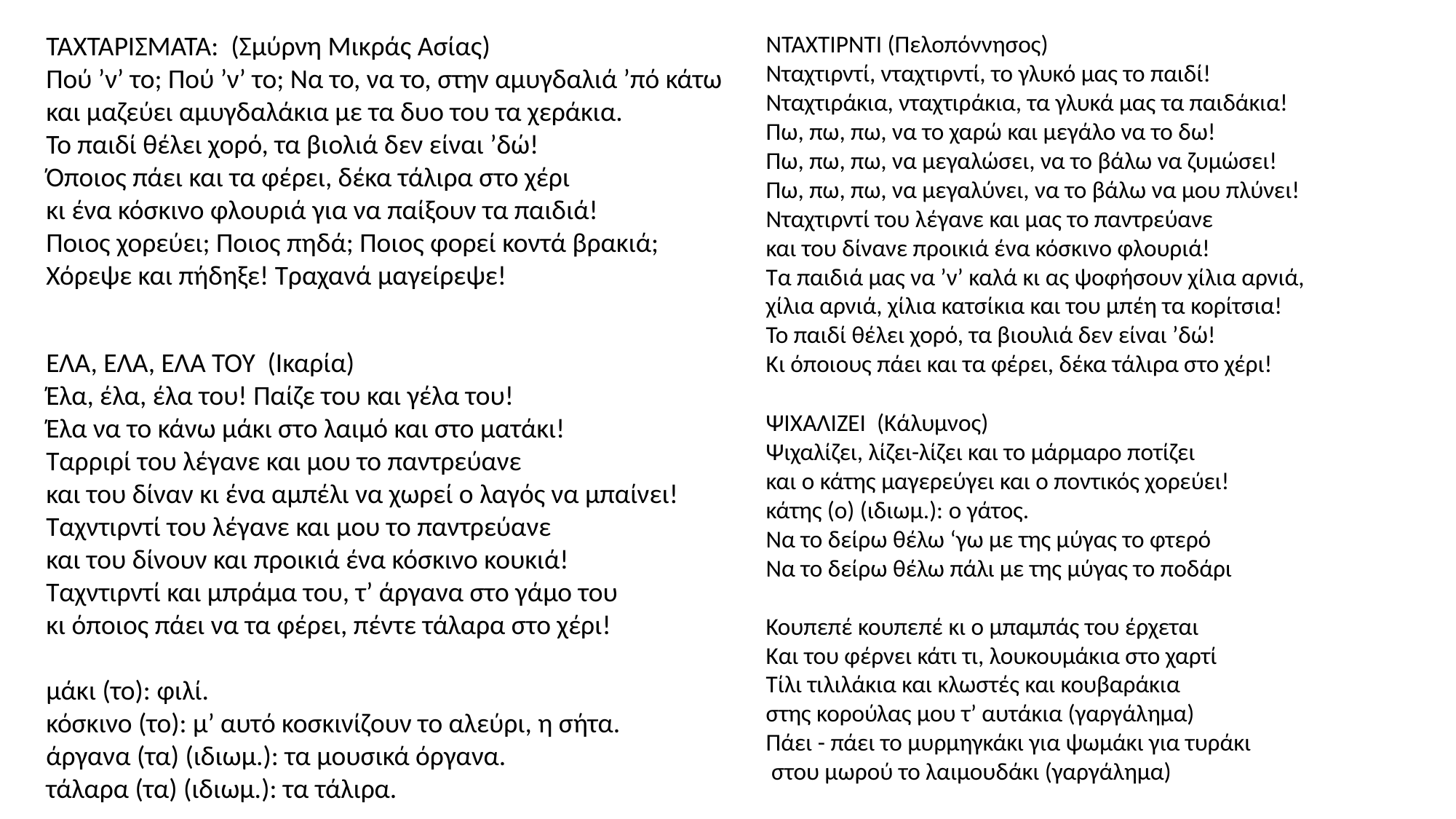

ΤΑΧΤΑΡΙΣΜΑΤΑ:  (Σμύρνη Μικράς Ασίας)
Πού ’ν’ το; Πού ’ν’ το; Να το, να το, στην αμυγδαλιά ’πό κάτω
και μαζεύει αμυγδαλάκια με τα δυο του τα χεράκια.
Το παιδί θέλει χορό, τα βιολιά δεν είναι ’δώ!
Όποιος πάει και τα φέρει, δέκα τάλιρα στο χέρι
κι ένα κόσκινο φλουριά για να παίξουν τα παιδιά!
Ποιος χορεύει; Ποιος πηδά; Ποιος φορεί κοντά βρακιά;
Χόρεψε και πήδηξε! Τραχανά μαγείρεψε!
ΝΤΑΧΤΙΡΝΤΙ (Πελοπόννησος)
Νταχτιρντί, νταχτιρντί, το γλυκό μας το παιδί!
Νταχτιράκια, νταχτιράκια, τα γλυκά μας τα παιδάκια!
Πω, πω, πω, να το χαρώ και μεγάλο να το δω!
Πω, πω, πω, να μεγαλώσει, να το βάλω να ζυμώσει!
Πω, πω, πω, να μεγαλύνει, να το βάλω να μου πλύνει!
Νταχτιρντί του λέγανε και μας το παντρεύανε
και του δίνανε προικιά ένα κόσκινο φλουριά!
Τα παιδιά μας να ’ν’ καλά κι ας ψοφήσουν χίλια αρνιά,
χίλια αρνιά, χίλια κατσίκια και του μπέη τα κορίτσια!
Το παιδί θέλει χορό, τα βιουλιά δεν είναι ’δώ!
Κι όποιους πάει και τα φέρει, δέκα τάλιρα στο χέρι!
ΕΛΑ, ΕΛΑ, ΕΛΑ ΤΟΥ  (Ικαρία)
Έλα, έλα, έλα του! Παίζε του και γέλα του!
Έλα να το κάνω μάκι στο λαιμό και στο ματάκι!
Ταρριρί του λέγανε και μου το παντρεύανε
και του δίναν κι ένα αμπέλι να χωρεί ο λαγός να μπαίνει!
Ταχντιρντί του λέγανε και μου το παντρεύανε
και του δίνουν και προικιά ένα κόσκινο κουκιά!
Ταχντιρντί και μπράμα του, τ’ άργανα στο γάμο του
κι όποιος πάει να τα φέρει, πέντε τάλαρα στο χέρι!

μάκι (το): φιλί.
κόσκινο (το): μ’ αυτό κοσκινίζουν το αλεύρι, η σήτα.
άργανα (τα) (ιδιωμ.): τα μουσικά όργανα.
τάλαρα (τα) (ιδιωμ.): τα τάλιρα.
ΨΙΧΑΛΙΖΕΙ  (Κάλυμνος)
Ψιχαλίζει, λίζει-λίζει και το μάρμαρο ποτίζει
και ο κάτης μαγερεύγει και ο ποντικός χορεύει!
κάτης (ο) (ιδιωμ.): ο γάτος.
Να το δείρω θέλω ‘γω με της μύγας το φτερό
Να το δείρω θέλω πάλι με της μύγας το ποδάρι

Κουπεπέ κουπεπέ κι ο μπαμπάς του έρχεται
Και του φέρνει κάτι τι, λουκουμάκια στο χαρτί
Τίλι τιλιλάκια και κλωστές και κουβαράκια
στης κορούλας μου τ’ αυτάκια (γαργάλημα)
Πάει - πάει το μυρμηγκάκι για ψωμάκι για τυράκι
 στου μωρού το λαιμουδάκι (γαργάλημα)